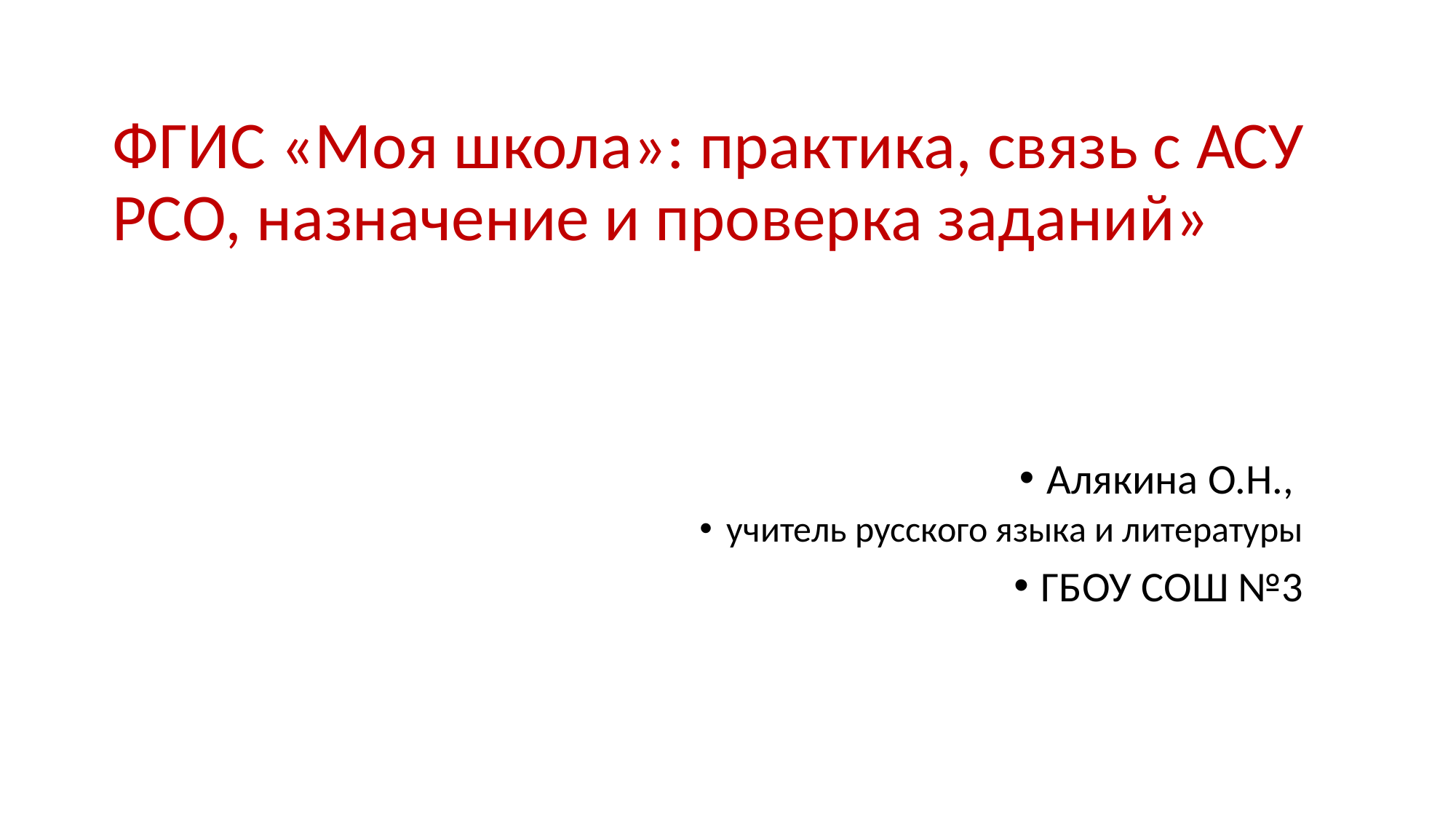

# ФГИС «Моя школа»: практика, связь с АСУ РСО, назначение и проверка заданий»
Алякина О.Н.,
учитель русского языка и литературы
ГБОУ СОШ №3